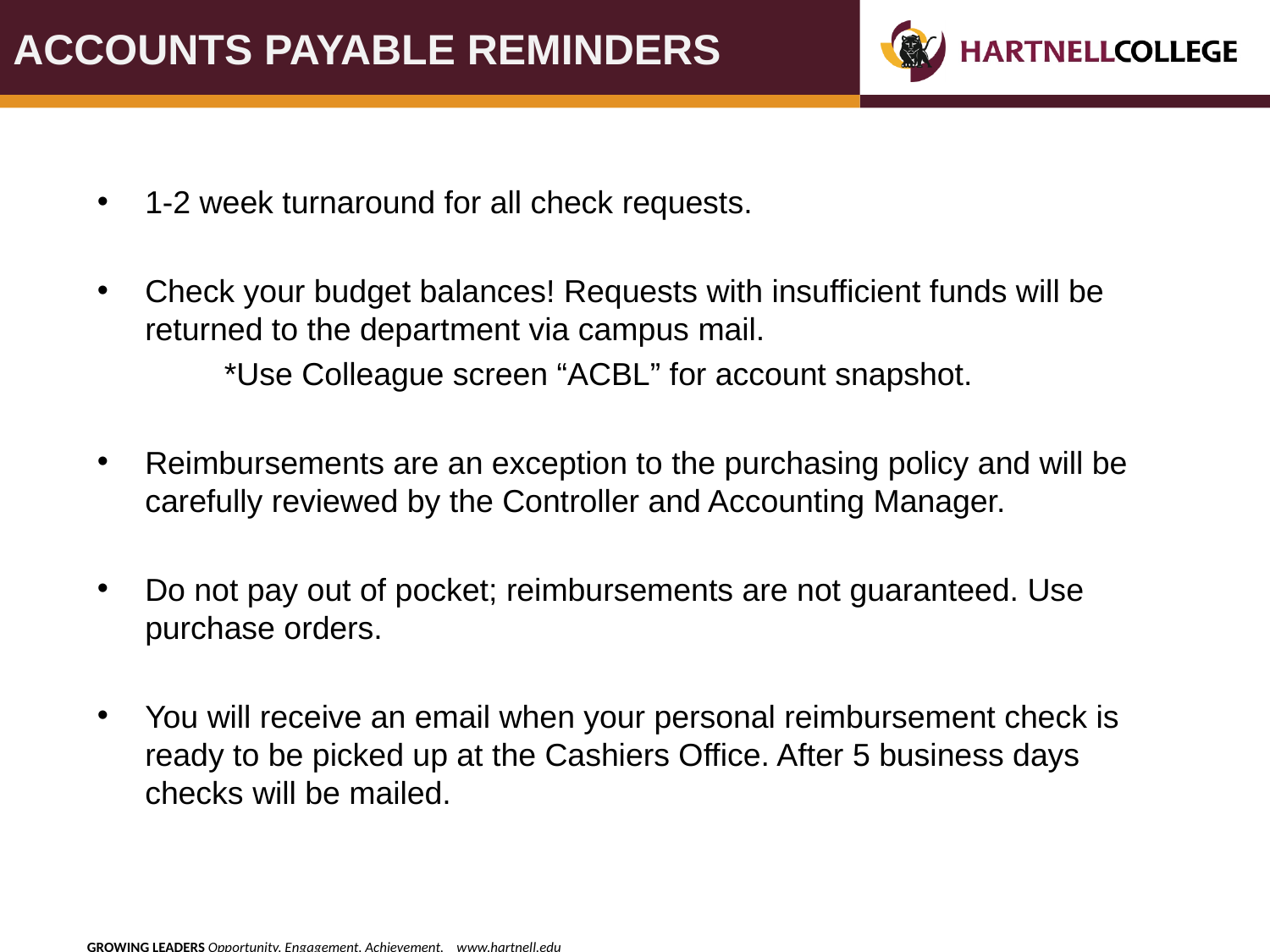

# Accounts payable reminders
1-2 week turnaround for all check requests.

Check your budget balances! Requests with insufficient funds will be returned to the department via campus mail.
	*Use Colleague screen “ACBL” for account snapshot.

Reimbursements are an exception to the purchasing policy and will be carefully reviewed by the Controller and Accounting Manager.

Do not pay out of pocket; reimbursements are not guaranteed. Use purchase orders.

You will receive an email when your personal reimbursement check is ready to be picked up at the Cashiers Office. After 5 business days checks will be mailed.